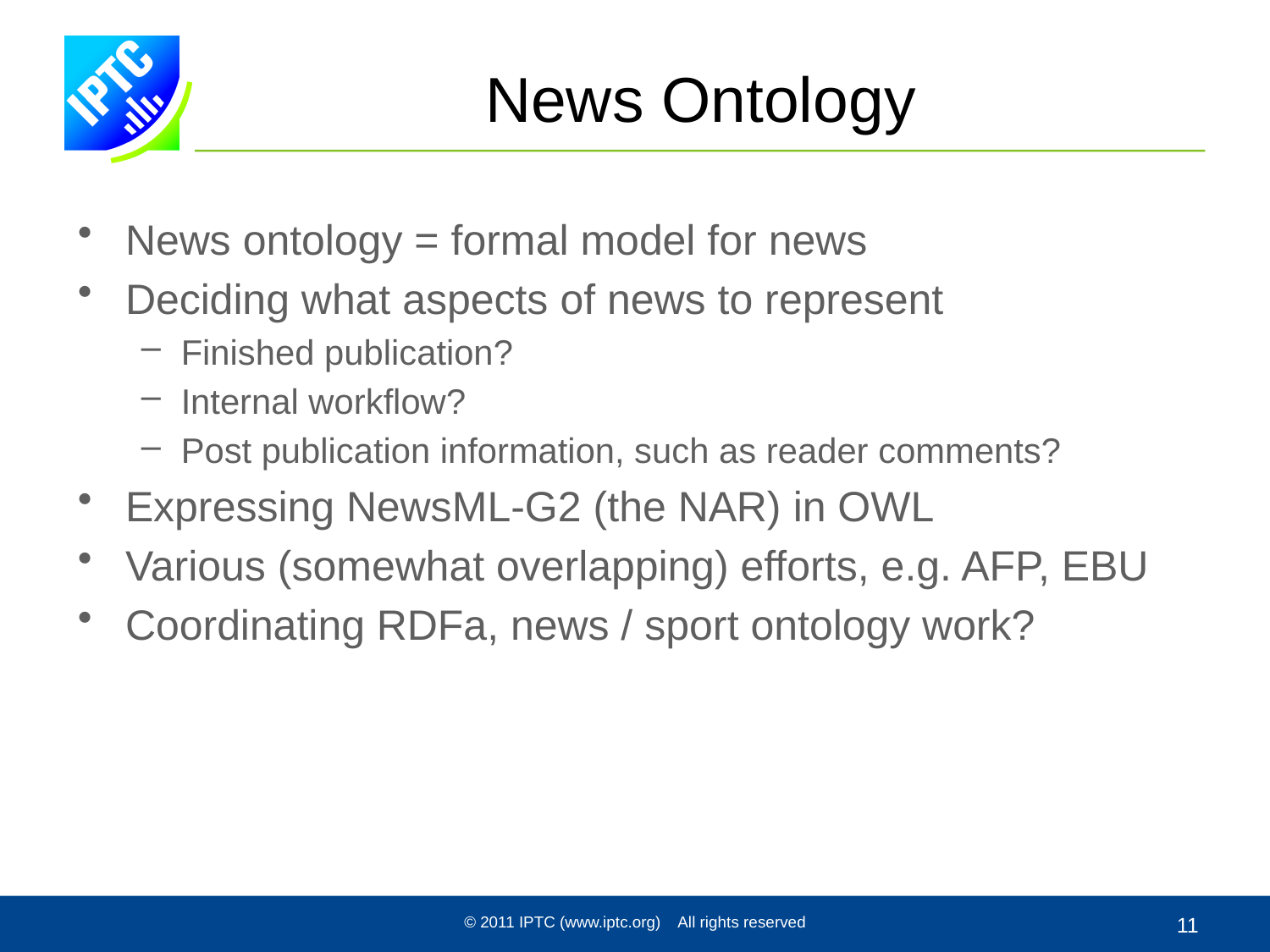

# News Ontology
News ontology = formal model for news
Deciding what aspects of news to represent
Finished publication?
Internal workflow?
Post publication information, such as reader comments?
Expressing NewsML-G2 (the NAR) in OWL
Various (somewhat overlapping) efforts, e.g. AFP, EBU
Coordinating RDFa, news / sport ontology work?
© 2011 IPTC (www.iptc.org)    All rights reserved
11